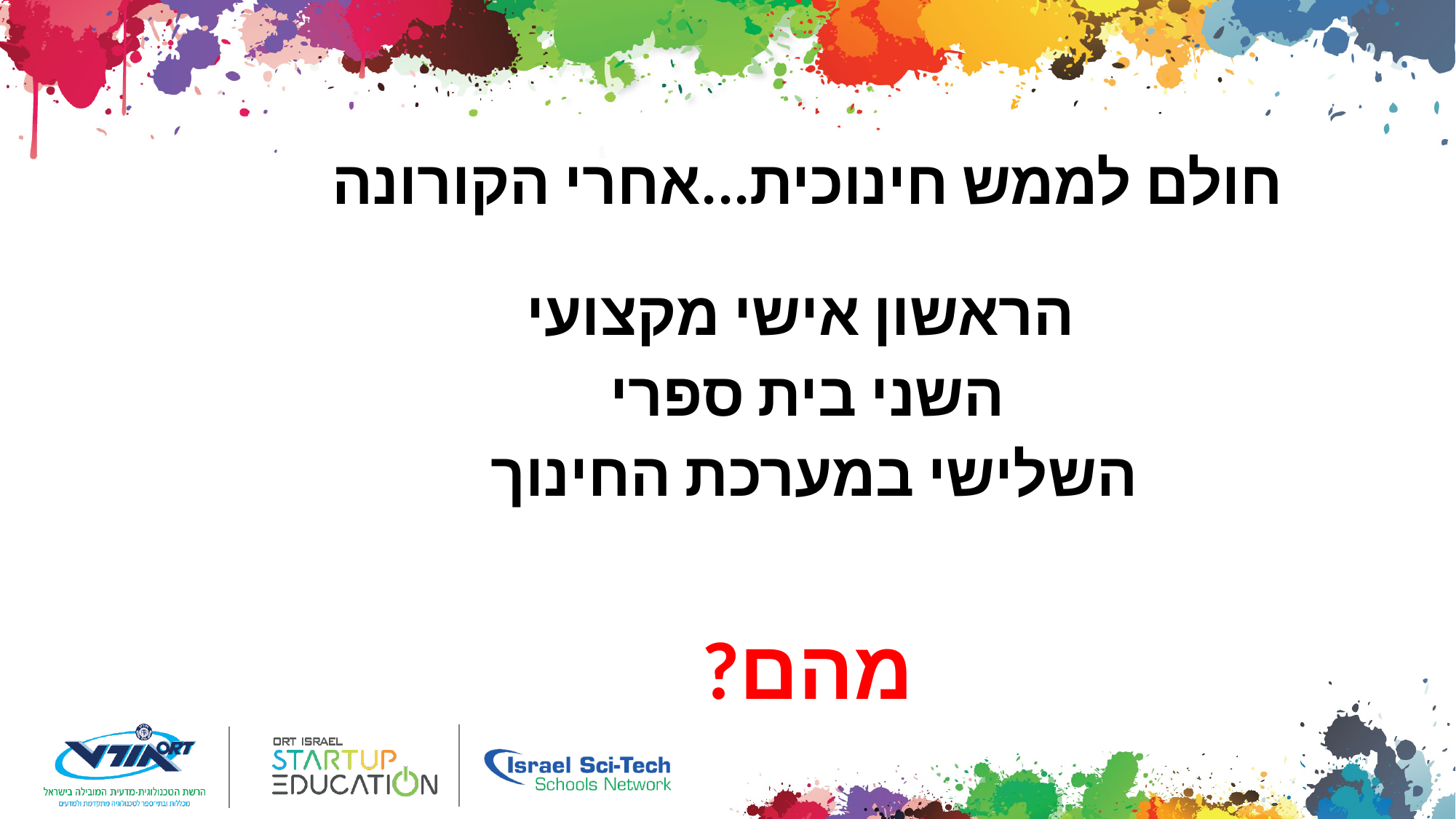

חולם לממש חינוכית...אחרי הקורונה
 הראשון אישי מקצועי
השני בית ספרי
השלישי במערכת החינוך

מהם?